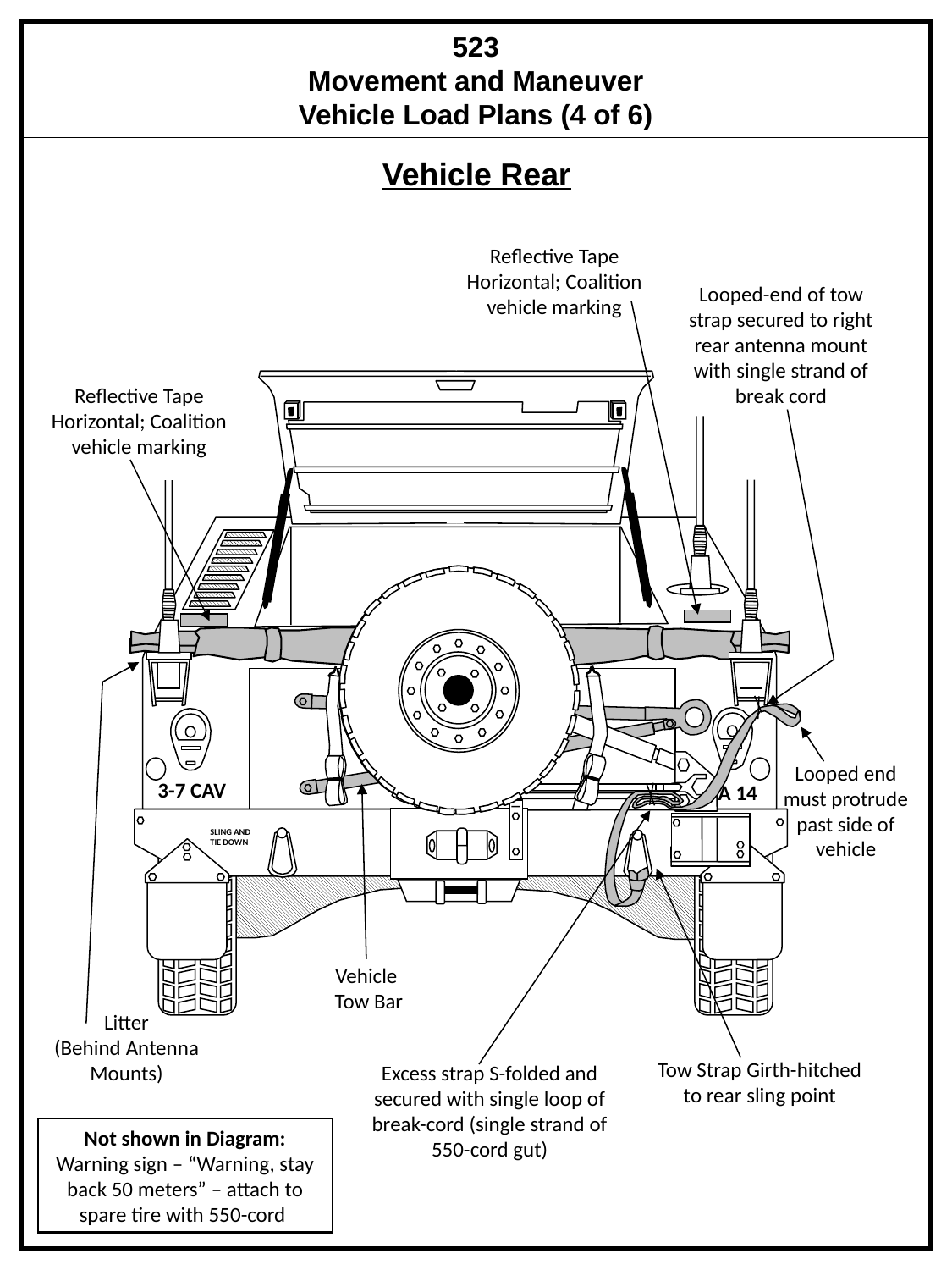

# 523 Movement and Maneuver Vehicle Load Plans (4 of 6)

Vehicle Rear
Reflective Tape
Horizontal; Coalition vehicle marking
Looped-end of tow strap secured to right rear antenna mount with single strand of break cord

Reflective Tape
Horizontal; Coalition vehicle marking

Looped end must protrude past side of vehicle

3-7 CAV

A 14

SLING AND
TIE DOWN

Vehicle
Tow Bar
Litter
(Behind Antenna Mounts)
Tow Strap Girth-hitched to rear sling point
Excess strap S-folded and secured with single loop of break-cord (single strand of 550-cord gut)
Not shown in Diagram:
Warning sign – “Warning, stay back 50 meters” – attach to spare tire with 550-cord